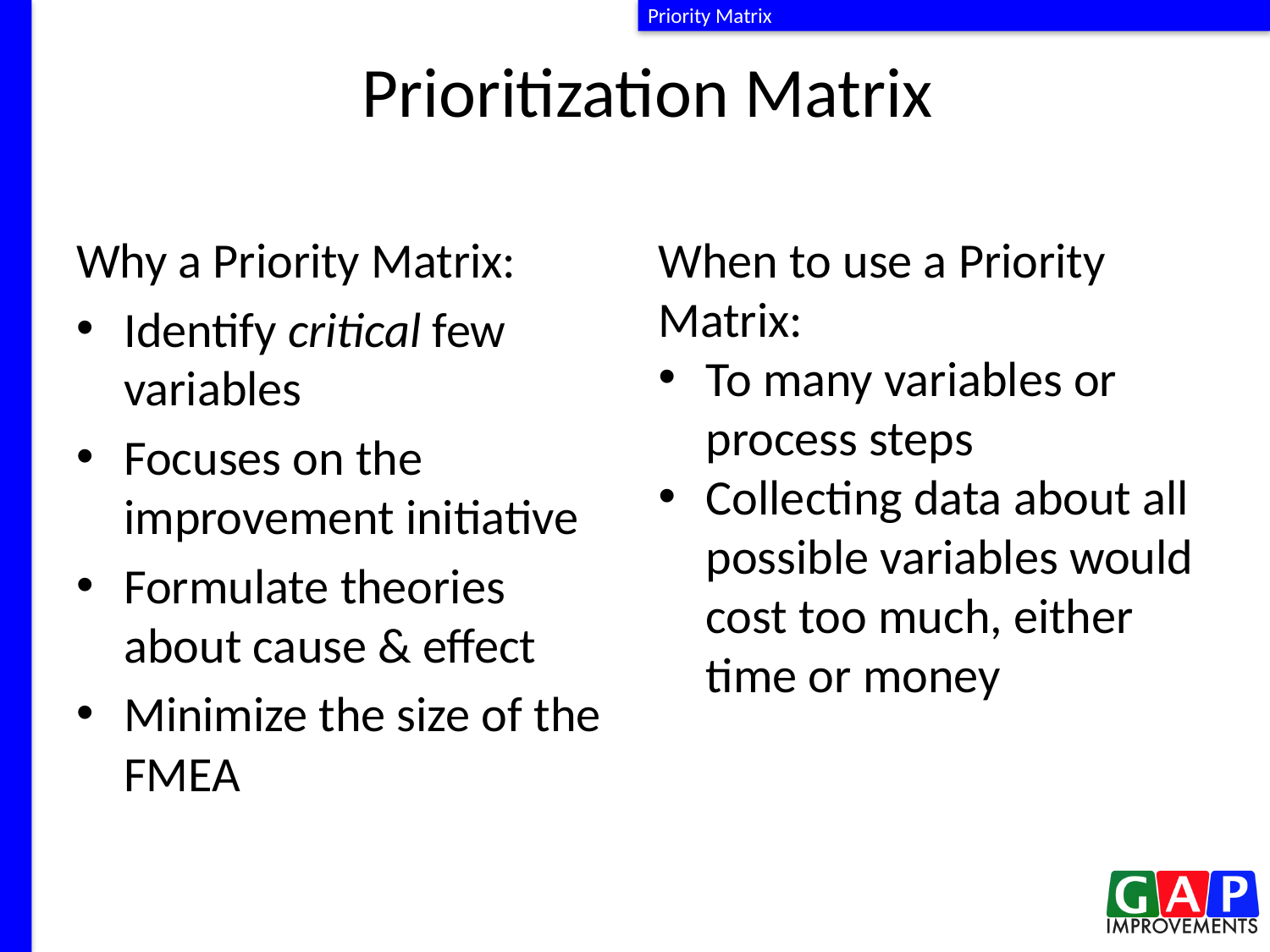

Priority Matrix
# Prioritization Matrix
Why a Priority Matrix:
Identify critical few variables
Focuses on the improvement initiative
Formulate theories about cause & effect
Minimize the size of the FMEA

When to use a Priority Matrix:
To many variables or process steps
Collecting data about all possible variables would cost too much, either time or money